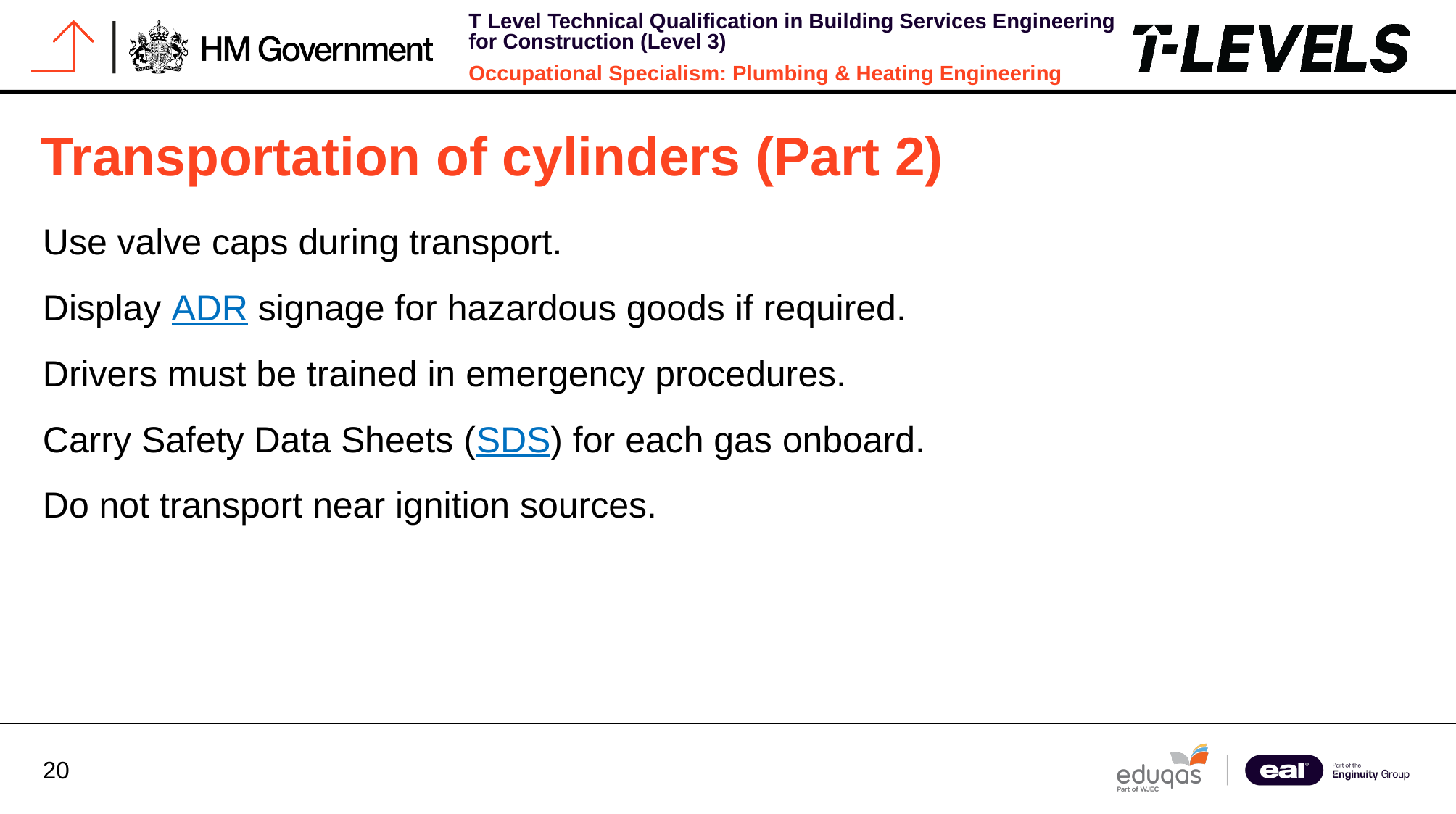

# Transportation of cylinders (Part 2)
Use valve caps during transport.
Display ADR signage for hazardous goods if required.
Drivers must be trained in emergency procedures.
Carry Safety Data Sheets (SDS) for each gas onboard.
Do not transport near ignition sources.